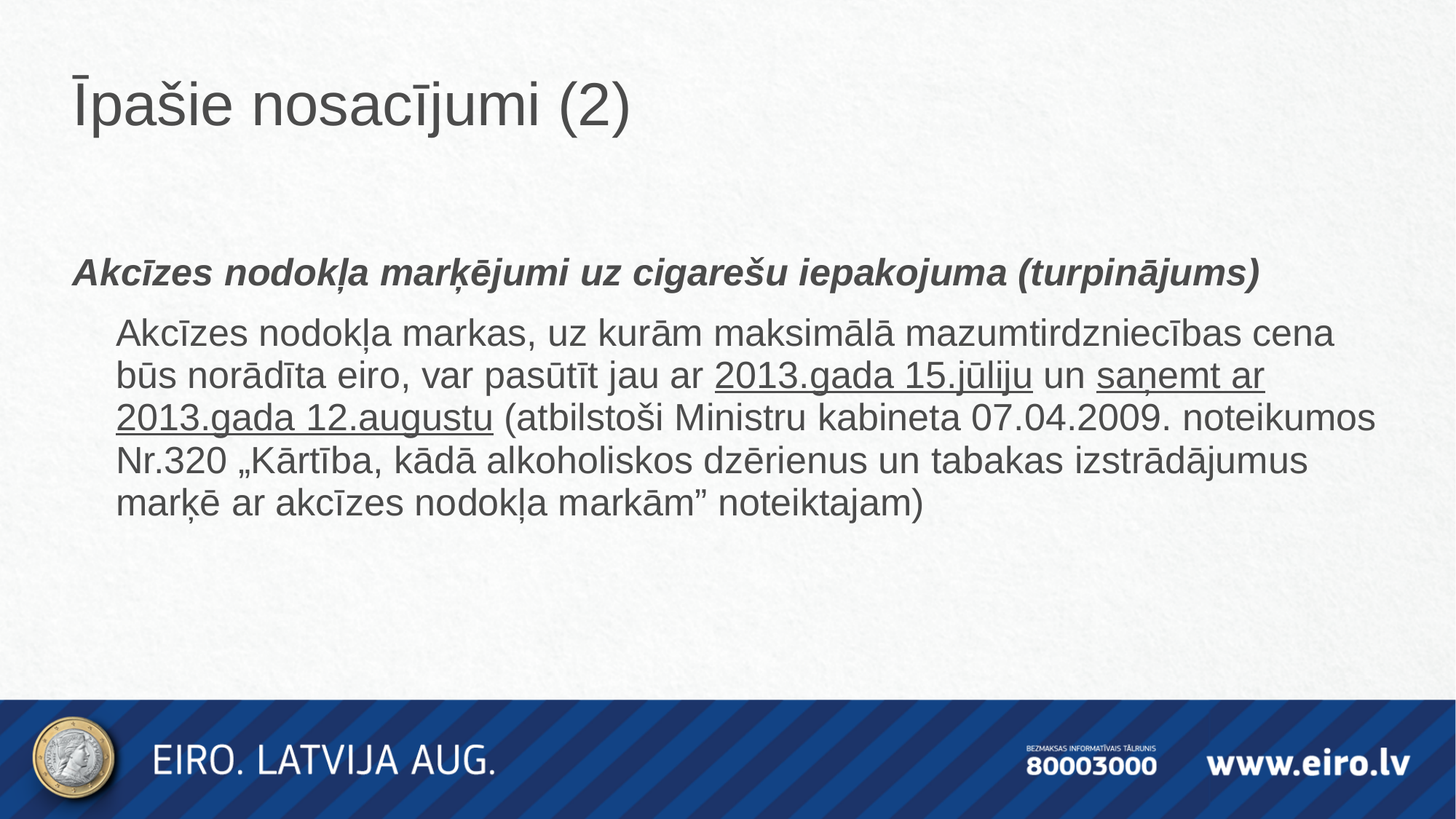

Īpašie nosacījumi (2)
Akcīzes nodokļa marķējumi uz cigarešu iepakojuma (turpinājums)
Akcīzes nodokļa markas, uz kurām maksimālā mazumtirdzniecības cena būs norādīta eiro, var pasūtīt jau ar 2013.gada 15.jūliju un saņemt ar 2013.gada 12.augustu (atbilstoši Ministru kabineta 07.04.2009. noteikumos Nr.320 „Kārtība, kādā alkoholiskos dzērienus un tabakas izstrādājumus marķē ar akcīzes nodokļa markām” noteiktajam)